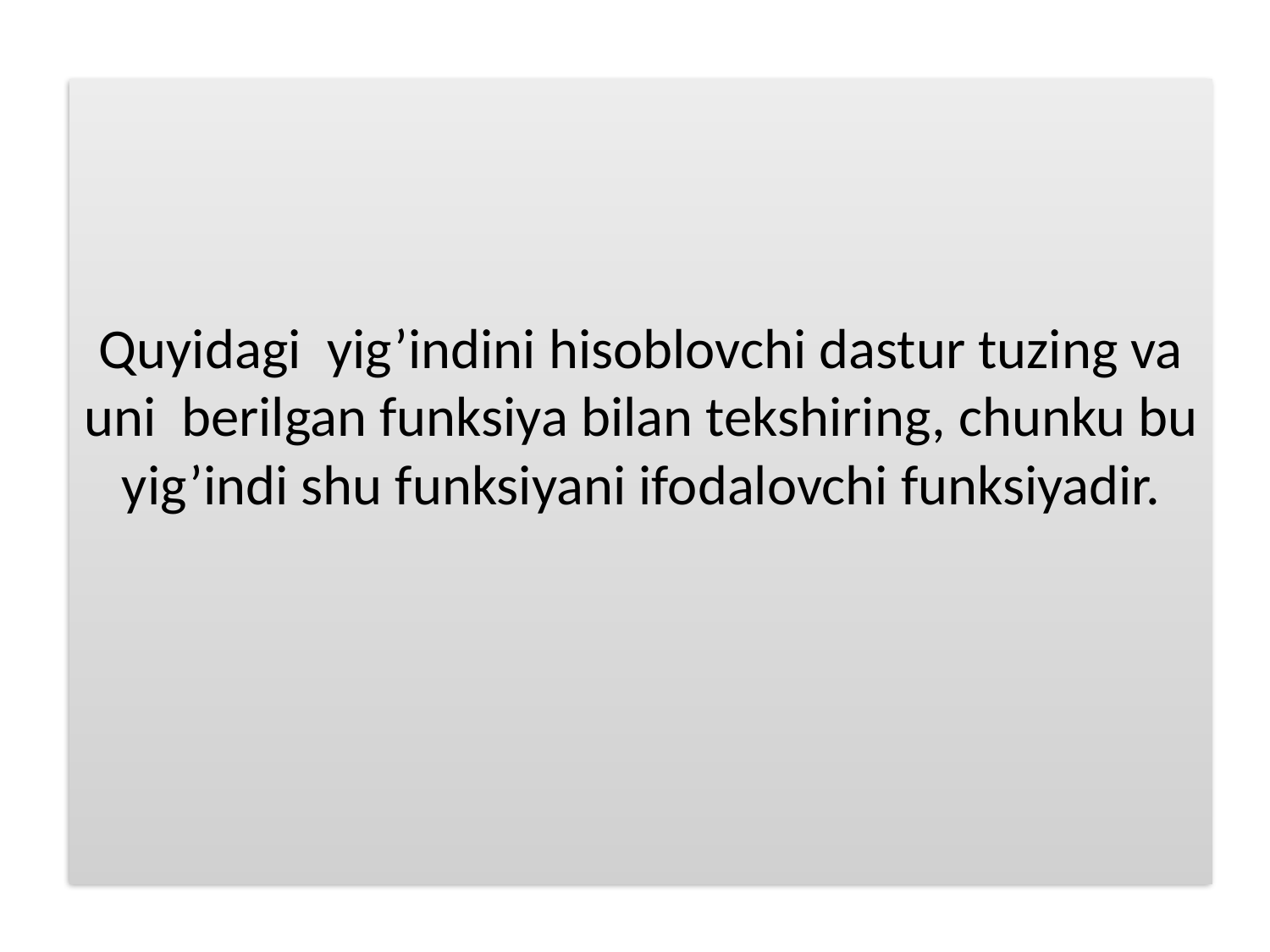

# Quyidagi  yig’indini hisoblovchi dastur tuzing va uni  berilgan funksiya bilan tekshiring, chunku bu yig’indi shu funksiyani ifodalovchi funksiyadir.